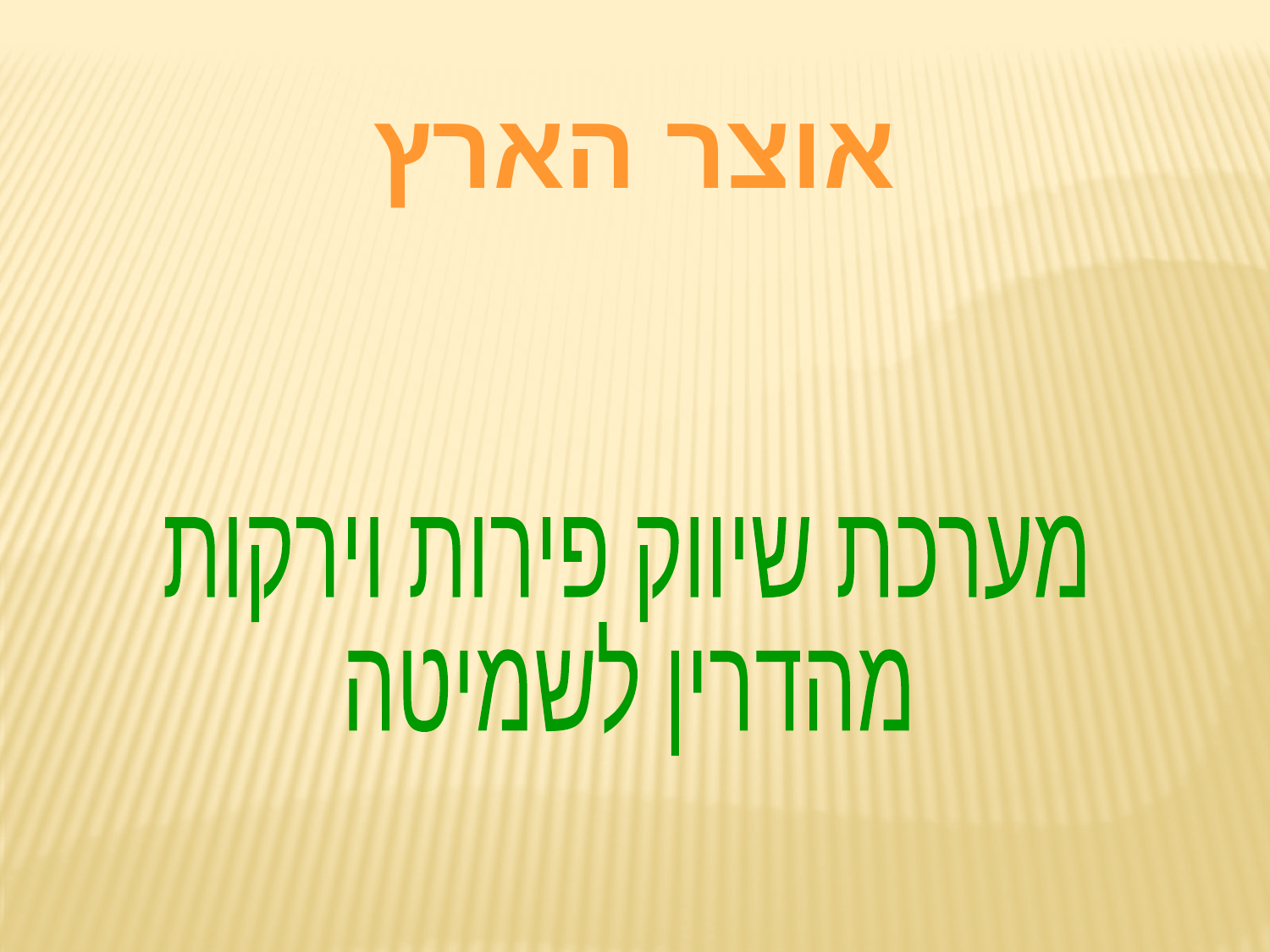

אוצר הארץ
מערכת שיווק פירות וירקות
מהדרין לשמיטה